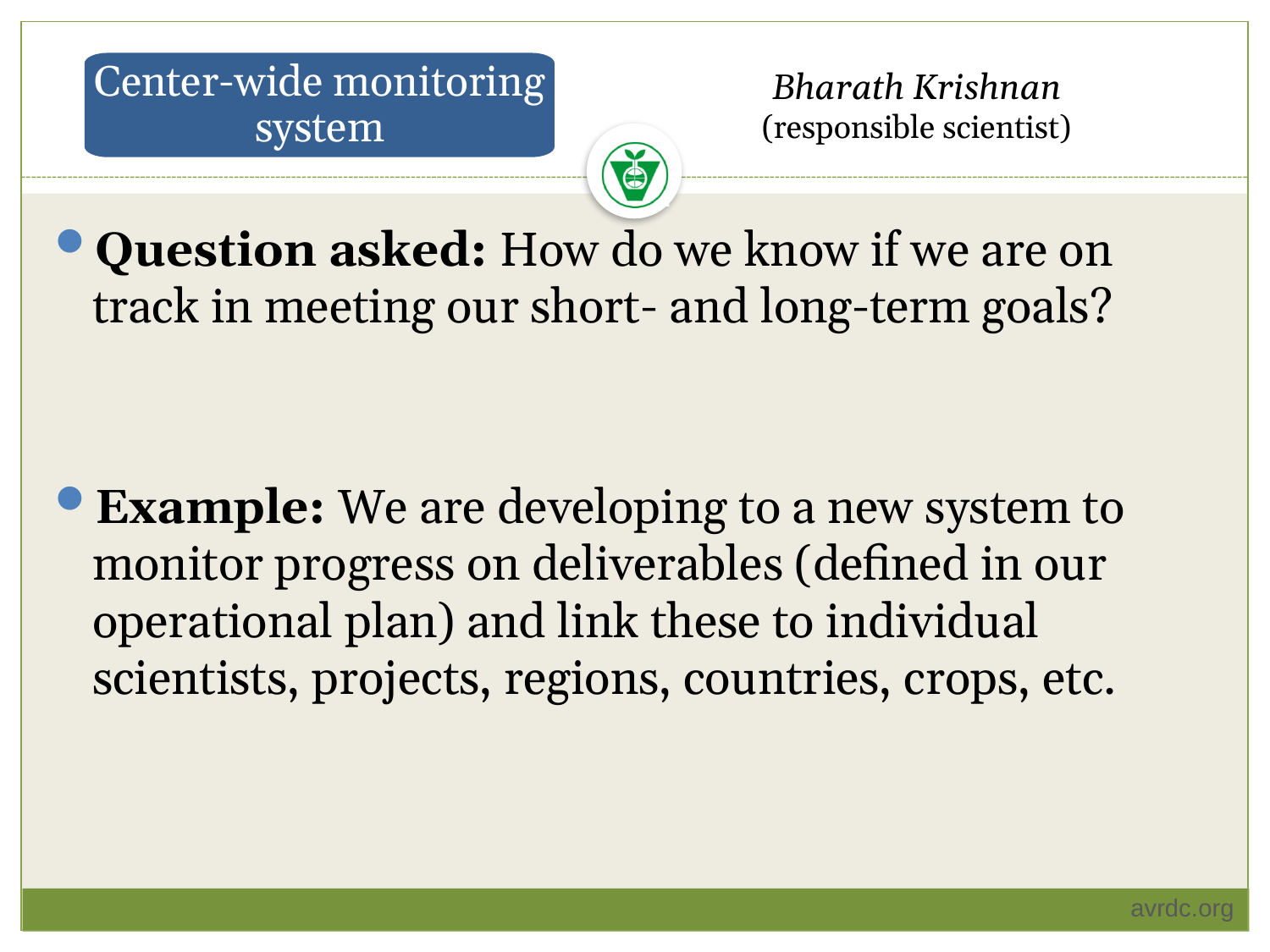

Center-wide monitoring system
Bharath Krishnan
(responsible scientist)
Question asked: How do we know if we are on track in meeting our short- and long-term goals?

Example: We are developing to a new system to monitor progress on deliverables (defined in our operational plan) and link these to individual scientists, projects, regions, countries, crops, etc.